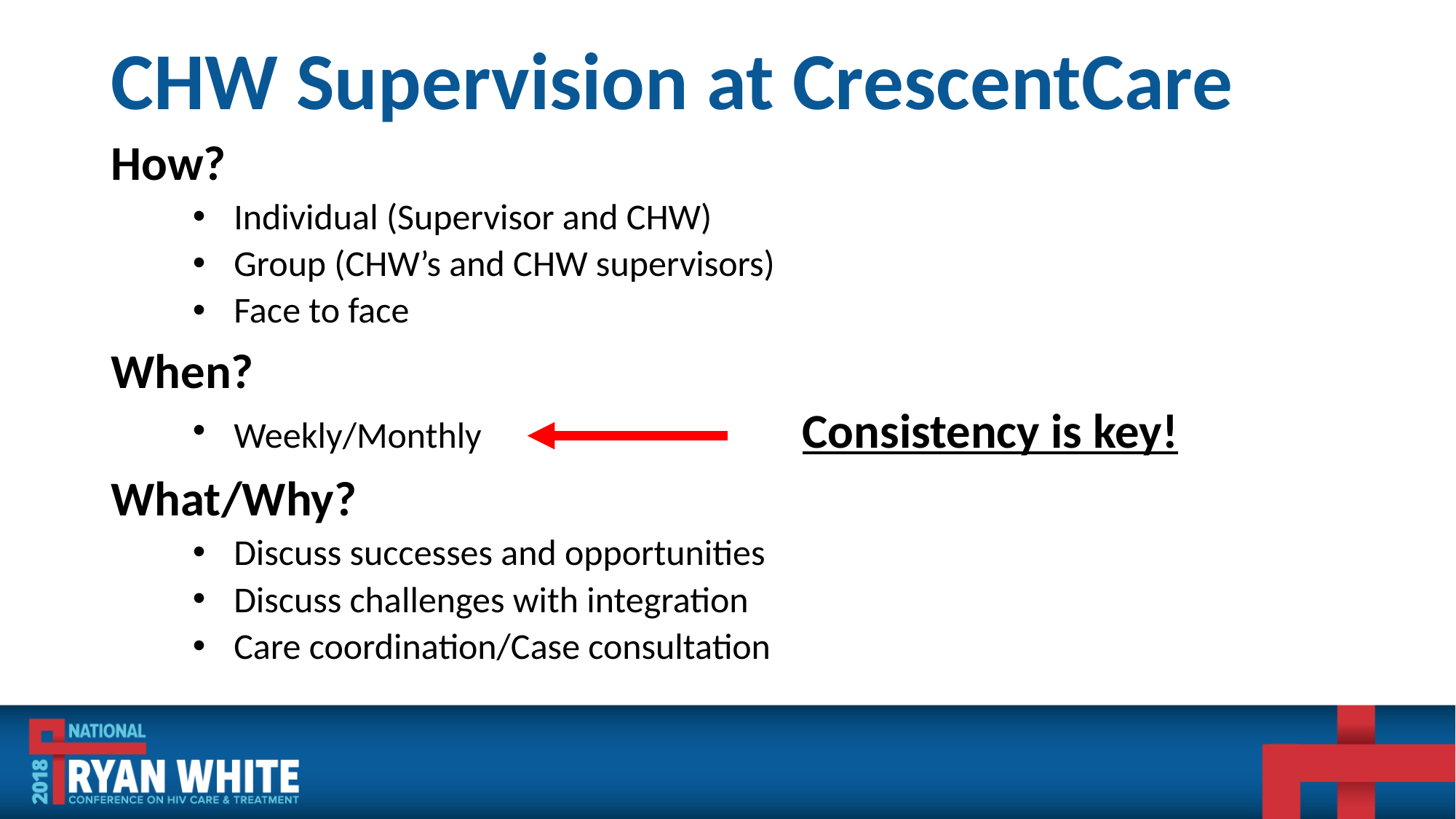

# CHW Supervision at CrescentCare
How?
Individual (Supervisor and CHW)
Group (CHW’s and CHW supervisors)
Face to face
When?
Weekly/Monthly 	                         Consistency is key!
What/Why?
Discuss successes and opportunities
Discuss challenges with integration
Care coordination/Case consultation